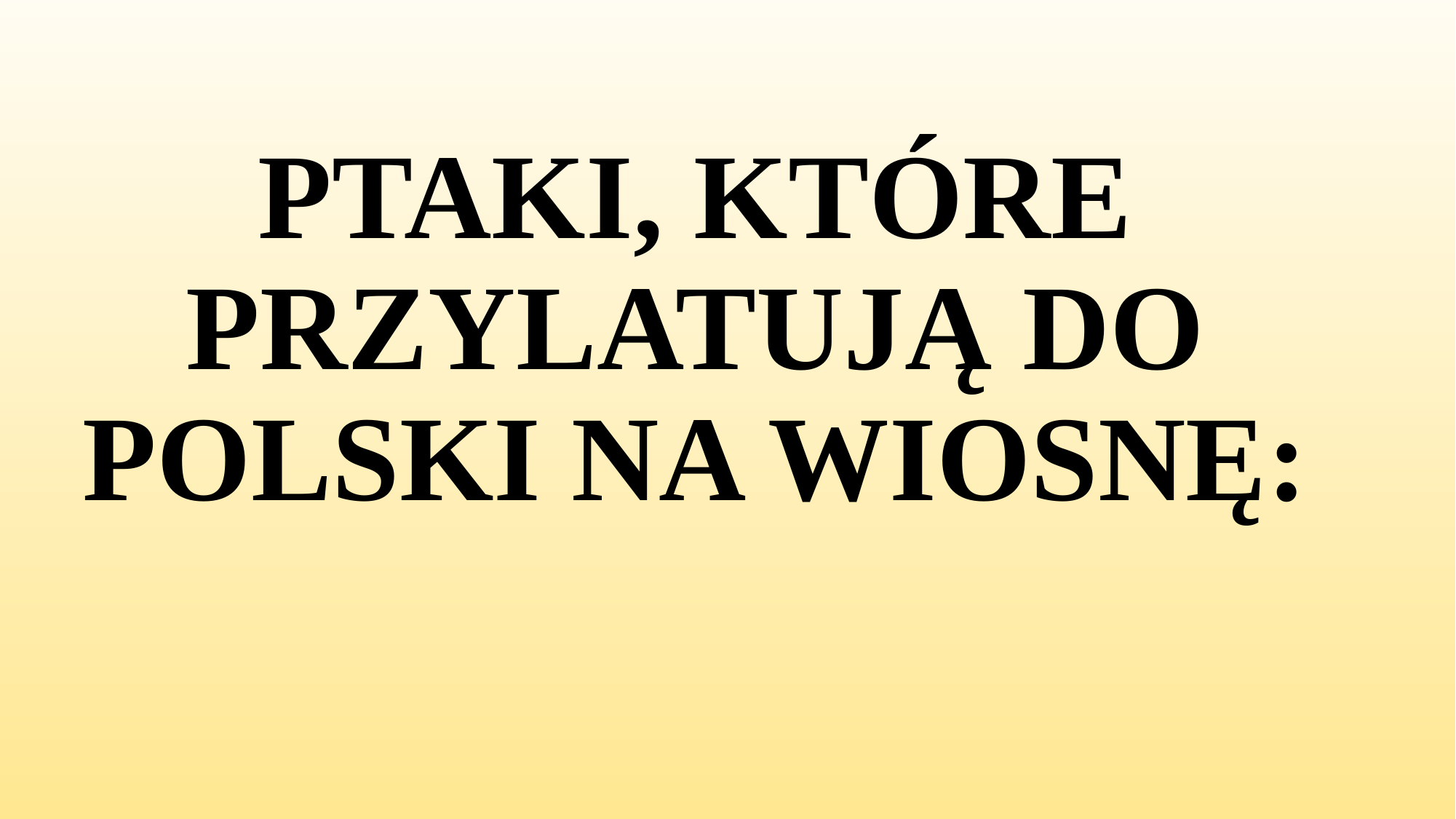

# PTAKI, KTÓRE PRZYLATUJĄ DO POLSKI NA WIOSNĘ: